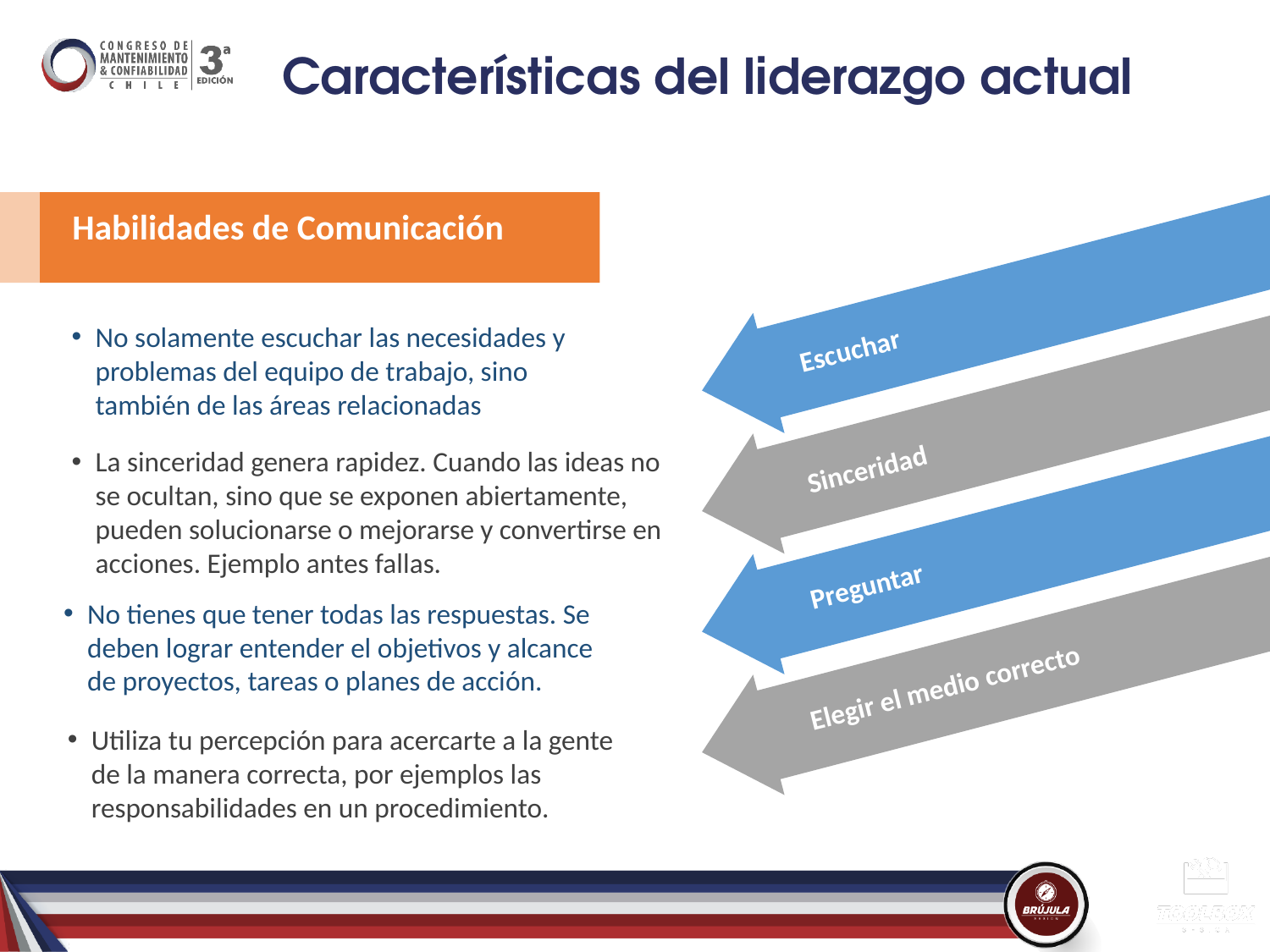

# Características del liderazgo actual

Habilidades de Comunicación

Escuchar
No solamente escuchar las necesidades y problemas del equipo de trabajo, sino también de las áreas relacionadas

Sinceridad
La sinceridad genera rapidez. Cuando las ideas no se ocultan, sino que se exponen abiertamente, pueden solucionarse o mejorarse y convertirse en acciones. Ejemplo antes fallas.

Preguntar
No tienes que tener todas las respuestas. Se deben lograr entender el objetivos y alcance de proyectos, tareas o planes de acción.

Elegir el medio correcto
Utiliza tu percepción para acercarte a la gente de la manera correcta, por ejemplos las responsabilidades en un procedimiento.